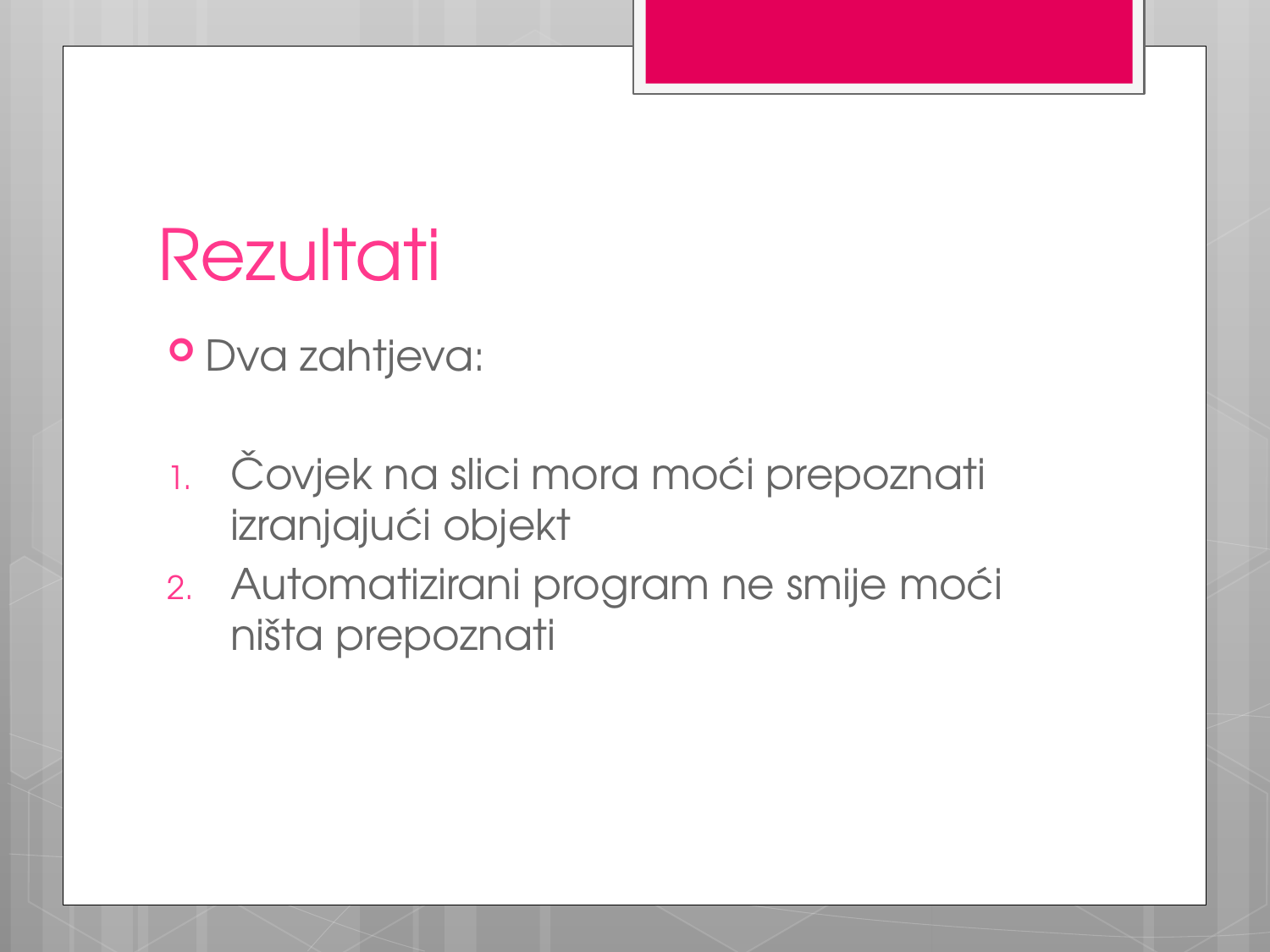

# Rezultati
Dva zahtjeva:

Čovjek na slici mora moći prepoznati izranjajući objekt
Automatizirani program ne smije moći ništa prepoznati